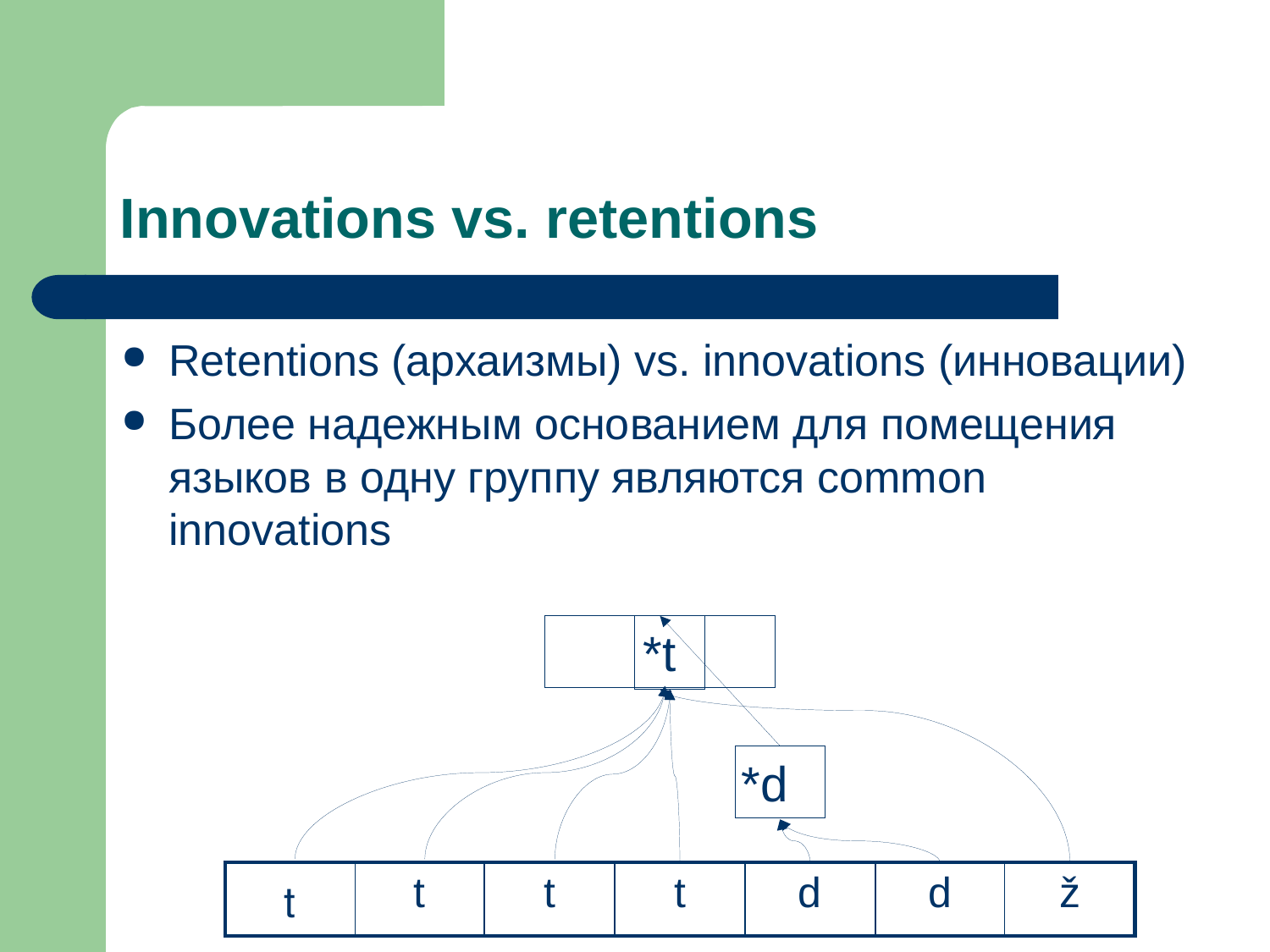

Innovations vs. retentions
Retentions (архаизмы) vs. innovations (инновации)
Более надежным основанием для помещения языков в одну группу являются common innovations

*t

*d

| t | t | t | t | d | d | ž |
| --- | --- | --- | --- | --- | --- | --- |